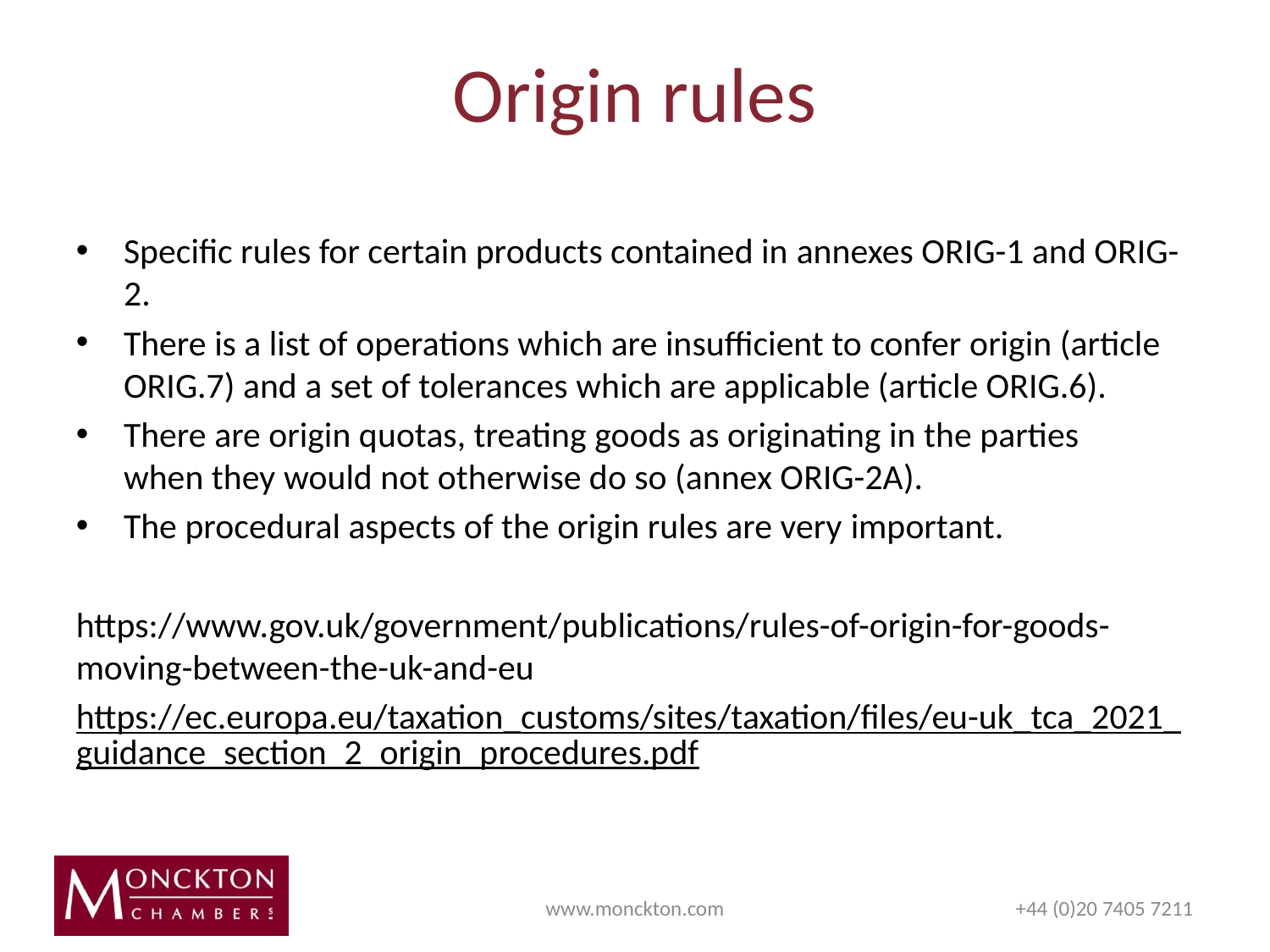

# Origin rules
Specific rules for certain products contained in annexes ORIG-1 and ORIG-2.
There is a list of operations which are insufficient to confer origin (article ORIG.7) and a set of tolerances which are applicable (article ORIG.6).
There are origin quotas, treating goods as originating in the parties when they would not otherwise do so (annex ORIG-2A).
The procedural aspects of the origin rules are very important.

https://www.gov.uk/government/publications/rules-of-origin-for-goods-moving-between-the-uk-and-eu
https://ec.europa.eu/taxation_customs/sites/taxation/files/eu-uk_tca_2021_guidance_section_2_origin_procedures.pdf

www.monckton.com
+44 (0)20 7405 7211